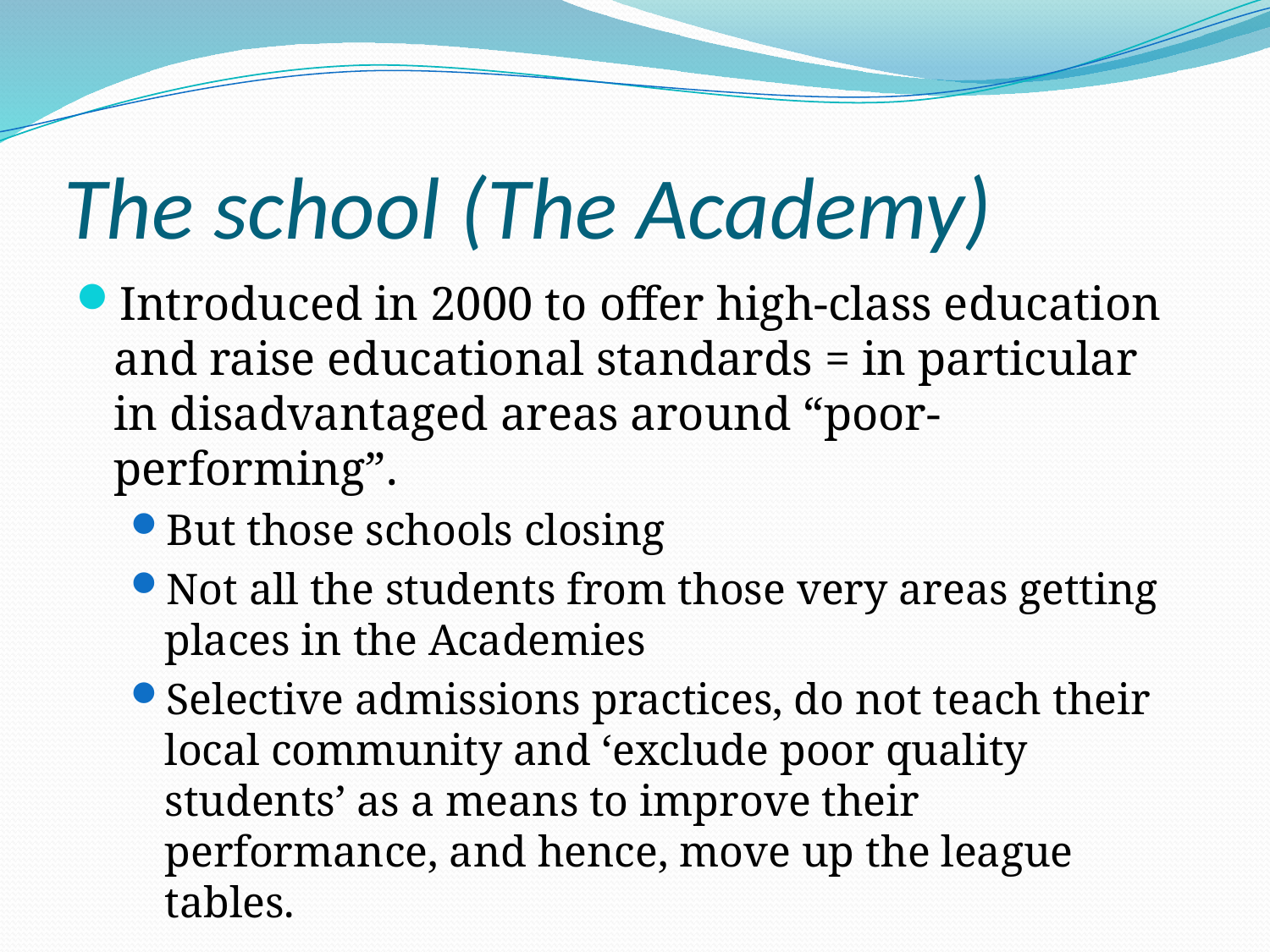

# The school (The Academy)
Introduced in 2000 to offer high-class education and raise educational standards = in particular in disadvantaged areas around “poor-performing”.
But those schools closing
Not all the students from those very areas getting places in the Academies
Selective admissions practices, do not teach their local community and ‘exclude poor quality students’ as a means to improve their performance, and hence, move up the league tables.